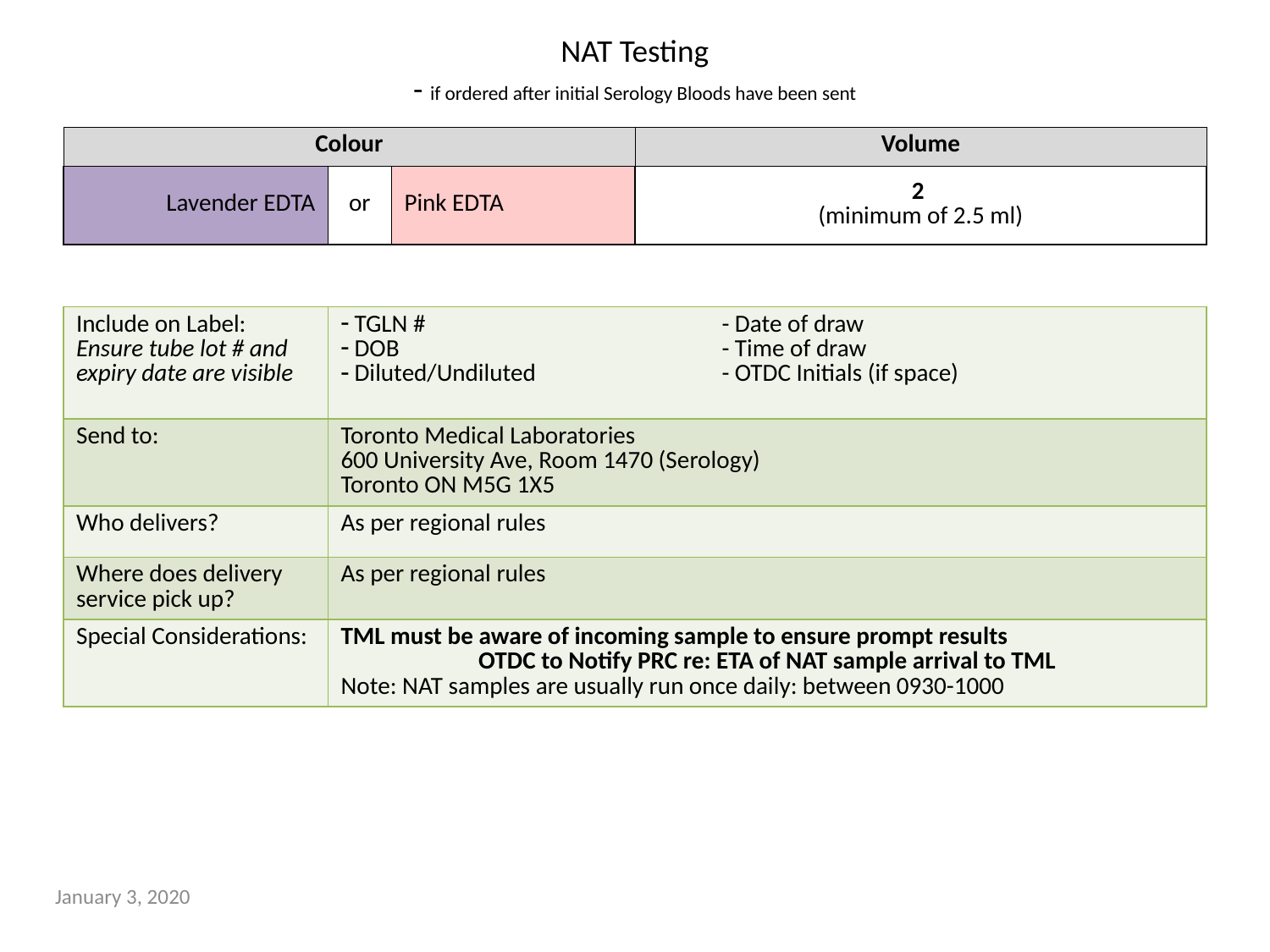

# NAT Testing - if ordered after initial Serology Bloods have been sent
| Colour |  |  | Volume |
| --- | --- | --- | --- |
| Lavender EDTA | or | Pink EDTA | 2 (minimum of 2.5 ml) |
| Include on Label: Ensure tube lot # and expiry date are visible | TGLN # - Date of draw DOB - Time of draw Diluted/Undiluted - OTDC Initials (if space) |
| --- | --- |
| Send to: | Toronto Medical Laboratories 600 University Ave, Room 1470 (Serology) Toronto ON M5G 1X5 |
| Who delivers? | As per regional rules |
| Where does delivery service pick up? | As per regional rules |
| Special Considerations: | TML must be aware of incoming sample to ensure prompt results OTDC to Notify PRC re: ETA of NAT sample arrival to TML Note: NAT samples are usually run once daily: between 0930-1000 |
January 3, 2020